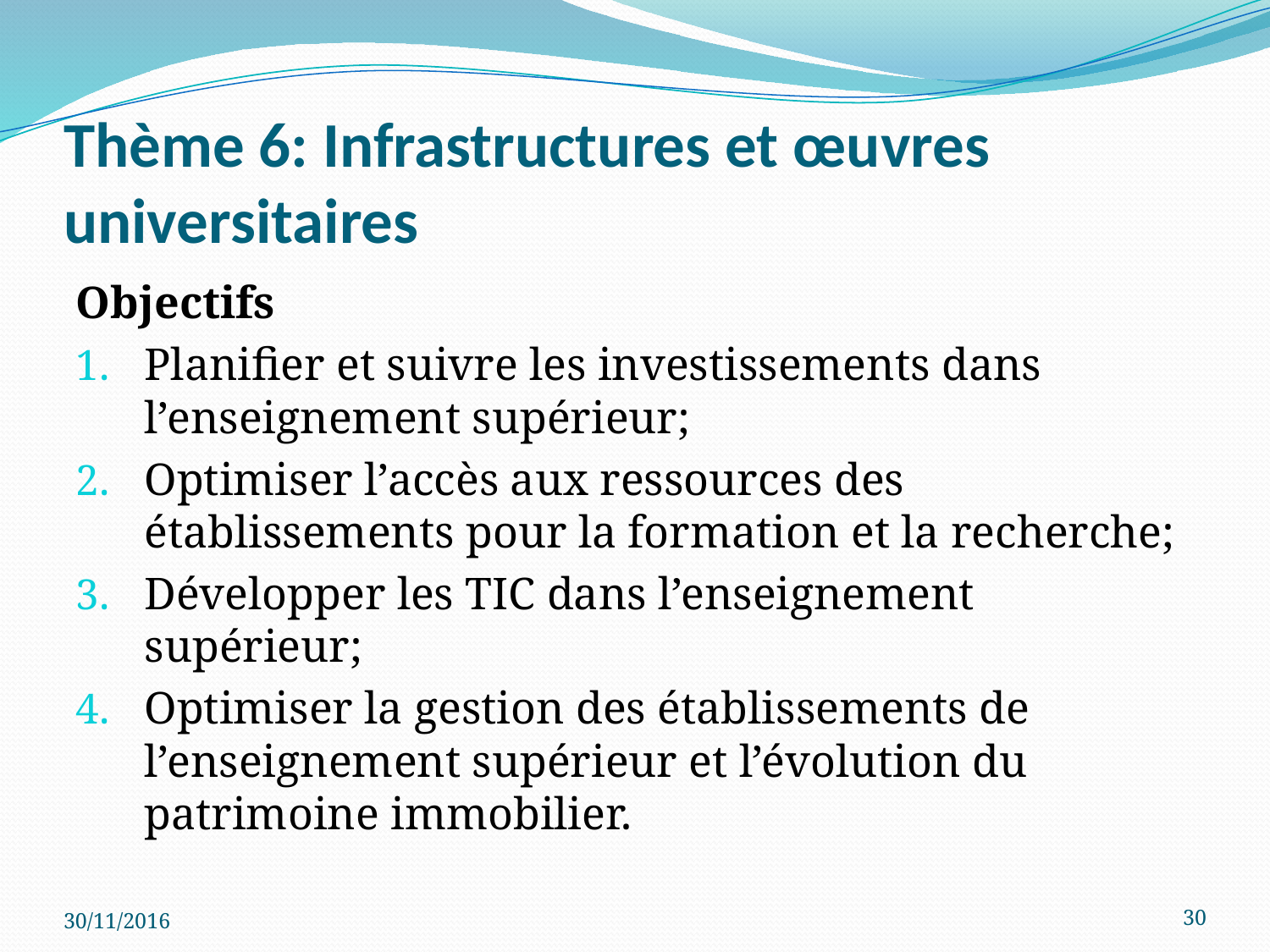

# Thème 6: Infrastructures et œuvres universitaires
Objectifs
Planifier et suivre les investissements dans  l’enseignement supérieur;
Optimiser l’accès aux ressources des établissements pour la formation et la recherche;
Développer les TIC dans l’enseignement supérieur;
Optimiser la gestion des établissements de l’enseignement supérieur et l’évolution du patrimoine immobilier.
30/11/2016
30